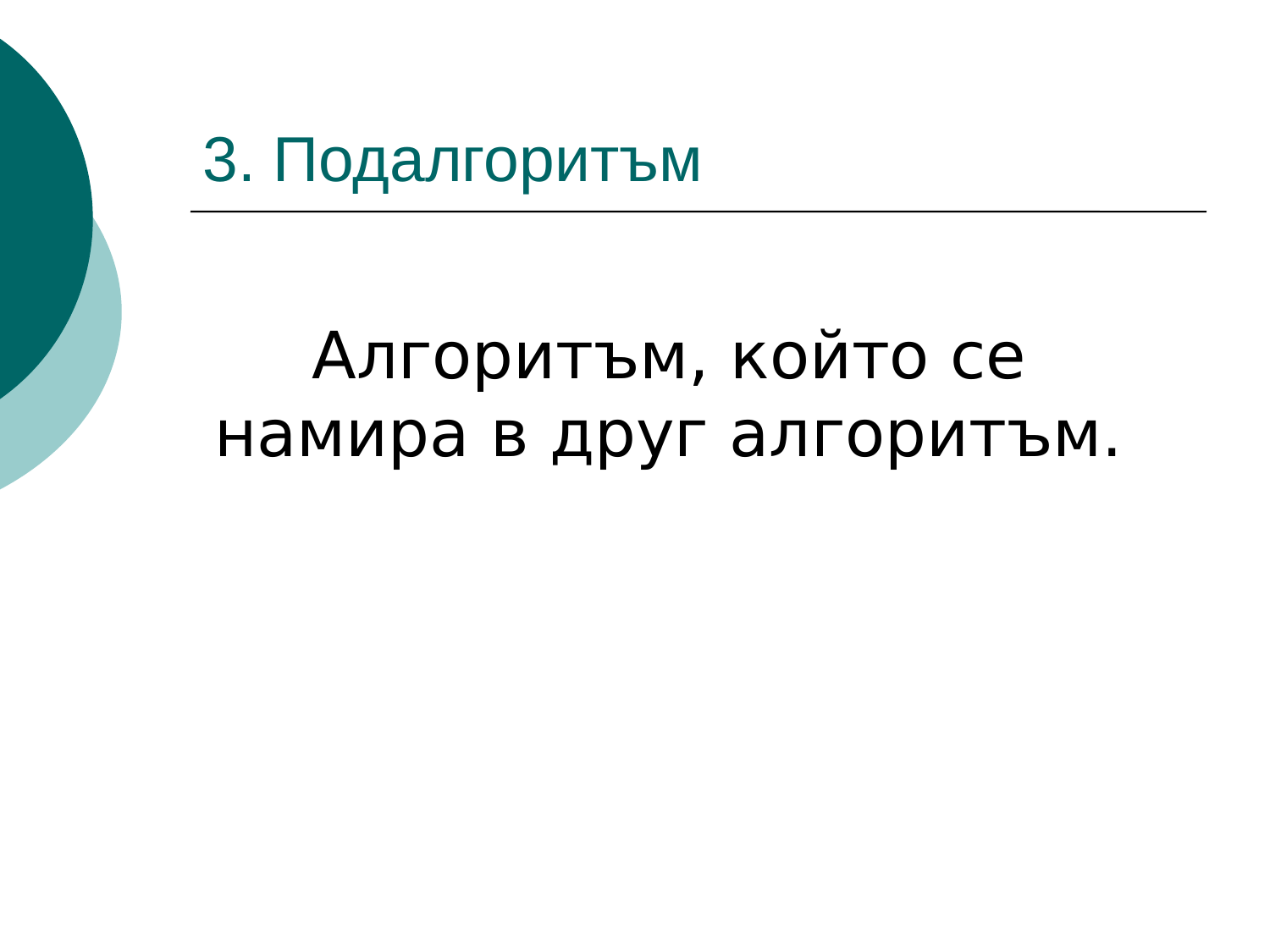

# 3. Подалгоритъм
	Алгоритъм, който се намира в друг алгоритъм.